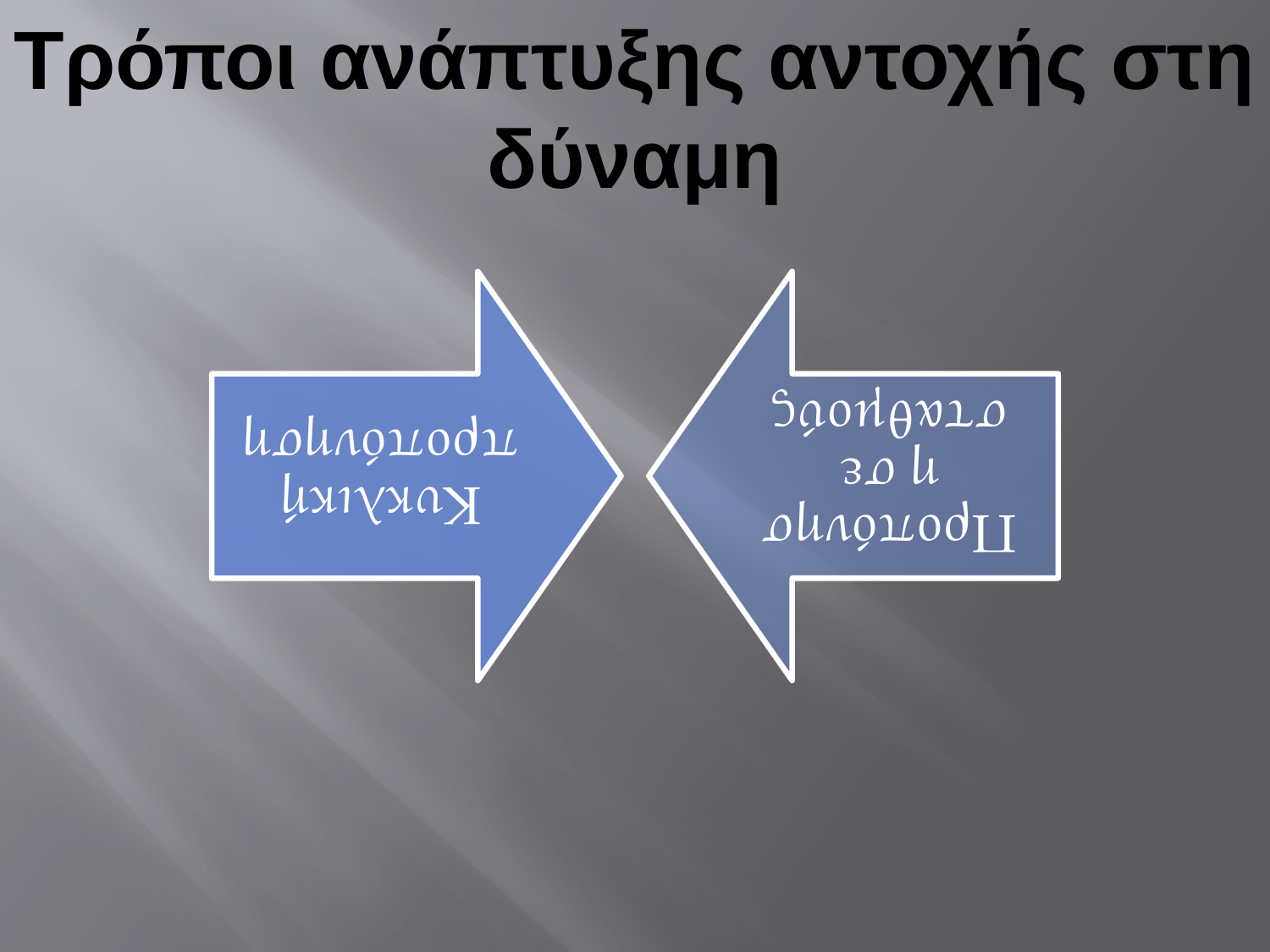

# Τρόποι ανάπτυξης αντοχής στη δύναμη
Κυκλική προπόνηση
Προπόνηση σε σταθμούς